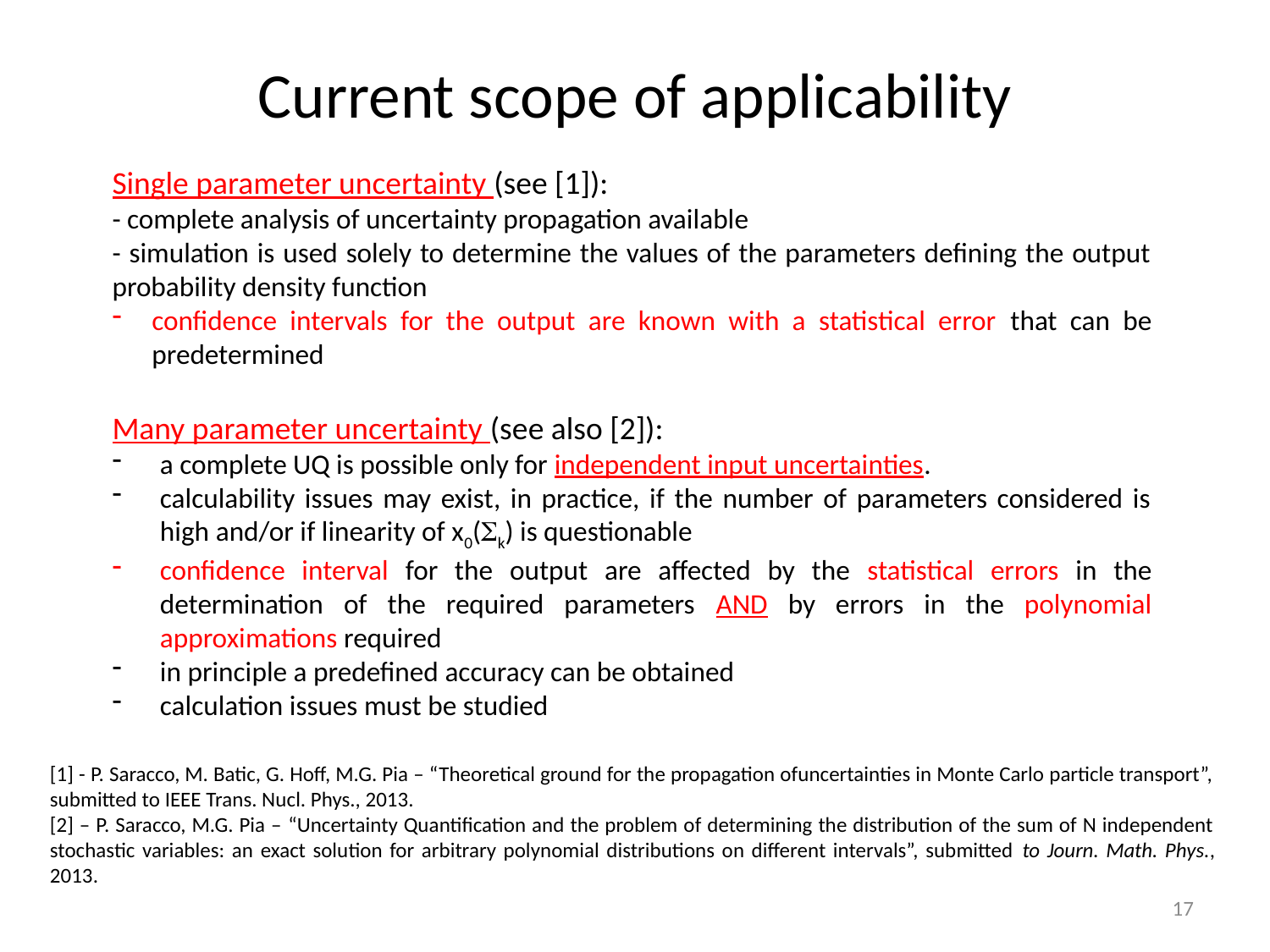

# Current scope of applicability
Single parameter uncertainty (see [1]):
- complete analysis of uncertainty propagation available
- simulation is used solely to determine the values of the parameters defining the output probability density function
confidence intervals for the output are known with a statistical error that can be predetermined

Many parameter uncertainty (see also [2]):
a complete UQ is possible only for independent input uncertainties.
calculability issues may exist, in practice, if the number of parameters considered is high and/or if linearity of x0(Σk) is questionable
confidence interval for the output are affected by the statistical errors in the determination of the required parameters AND by errors in the polynomial approximations required
in principle a predefined accuracy can be obtained
calculation issues must be studied
[1] - P. Saracco, M. Batic, G. Hoff, M.G. Pia – “Theoretical ground for the propagation ofuncertainties in Monte Carlo particle transport”, submitted to IEEE Trans. Nucl. Phys., 2013.
[2] – P. Saracco, M.G. Pia – “Uncertainty Quantification and the problem of determining the distribution of the sum of N independent stochastic variables: an exact solution for arbitrary polynomial distributions on different intervals”, submitted to Journ. Math. Phys., 2013.
17